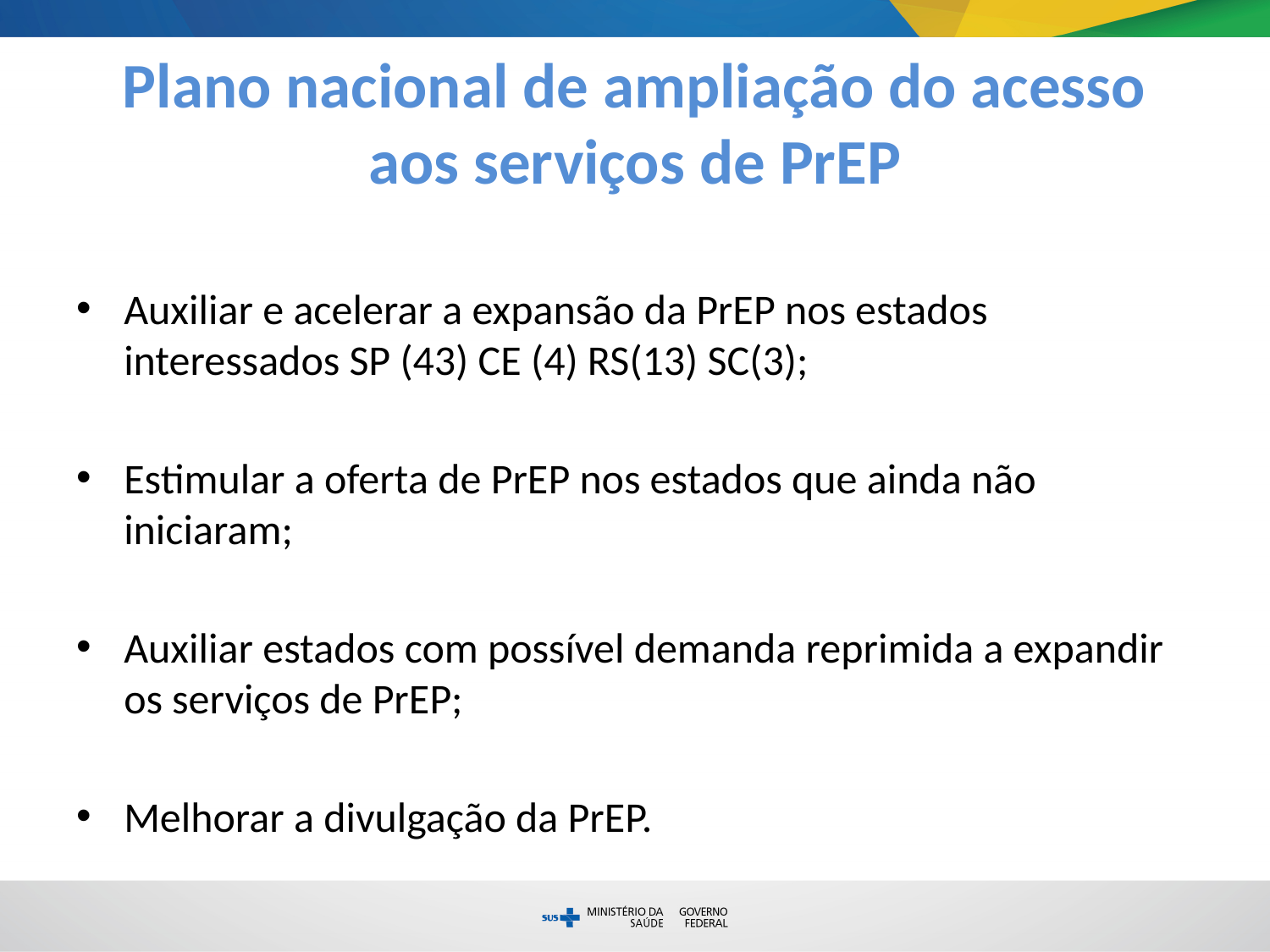

# Plano nacional de ampliação do acesso aos serviços de PrEP
Auxiliar e acelerar a expansão da PrEP nos estados interessados SP (43) CE (4) RS(13) SC(3);

Estimular a oferta de PrEP nos estados que ainda não iniciaram;

Auxiliar estados com possível demanda reprimida a expandir os serviços de PrEP;

Melhorar a divulgação da PrEP.